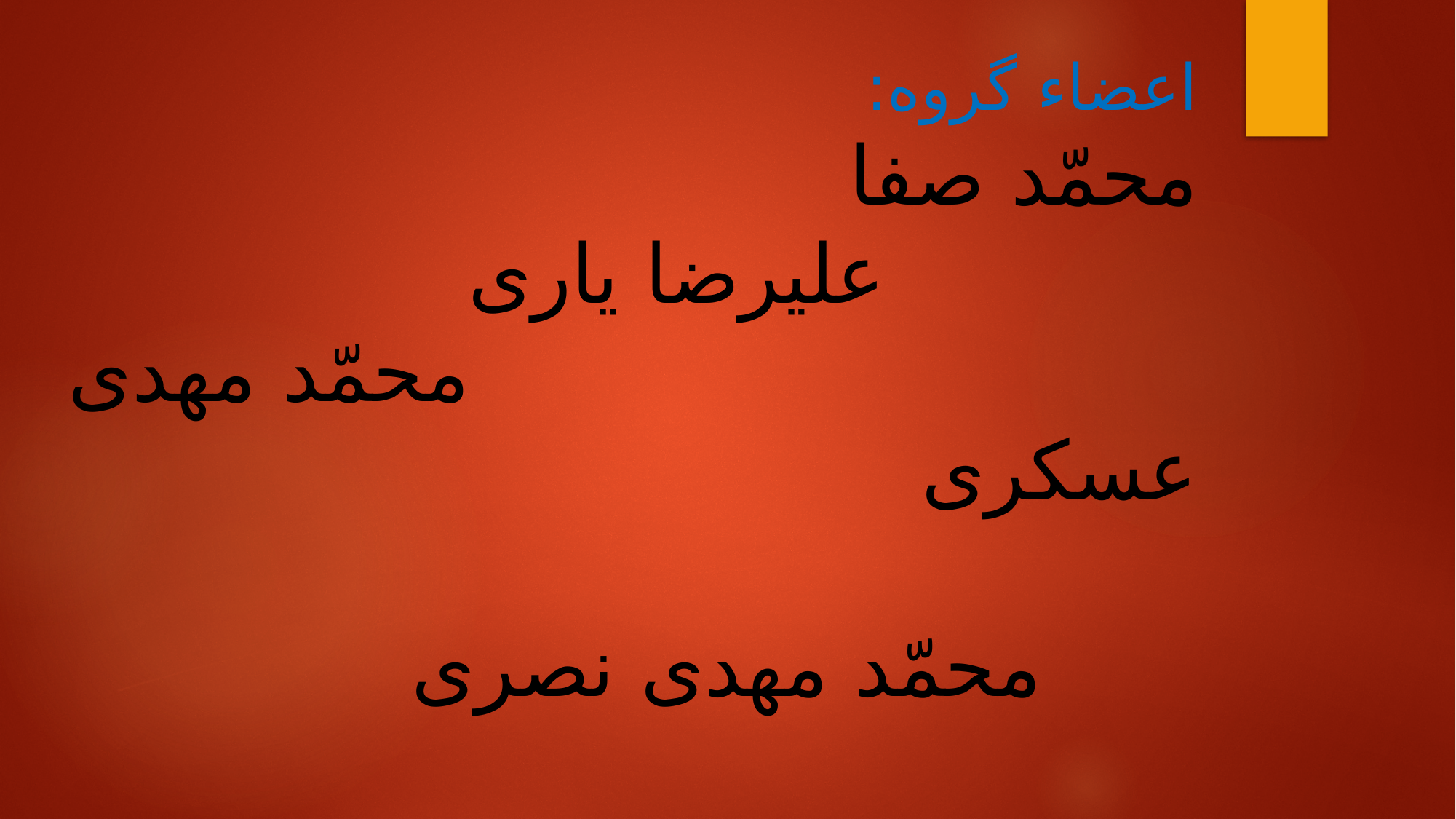

# اعضاء گروه: محمّد صفا علیرضا یاری محمّد مهدی عسکری محمّد مهدی نصری استاد: سرکار خانم طهماسبی زاده